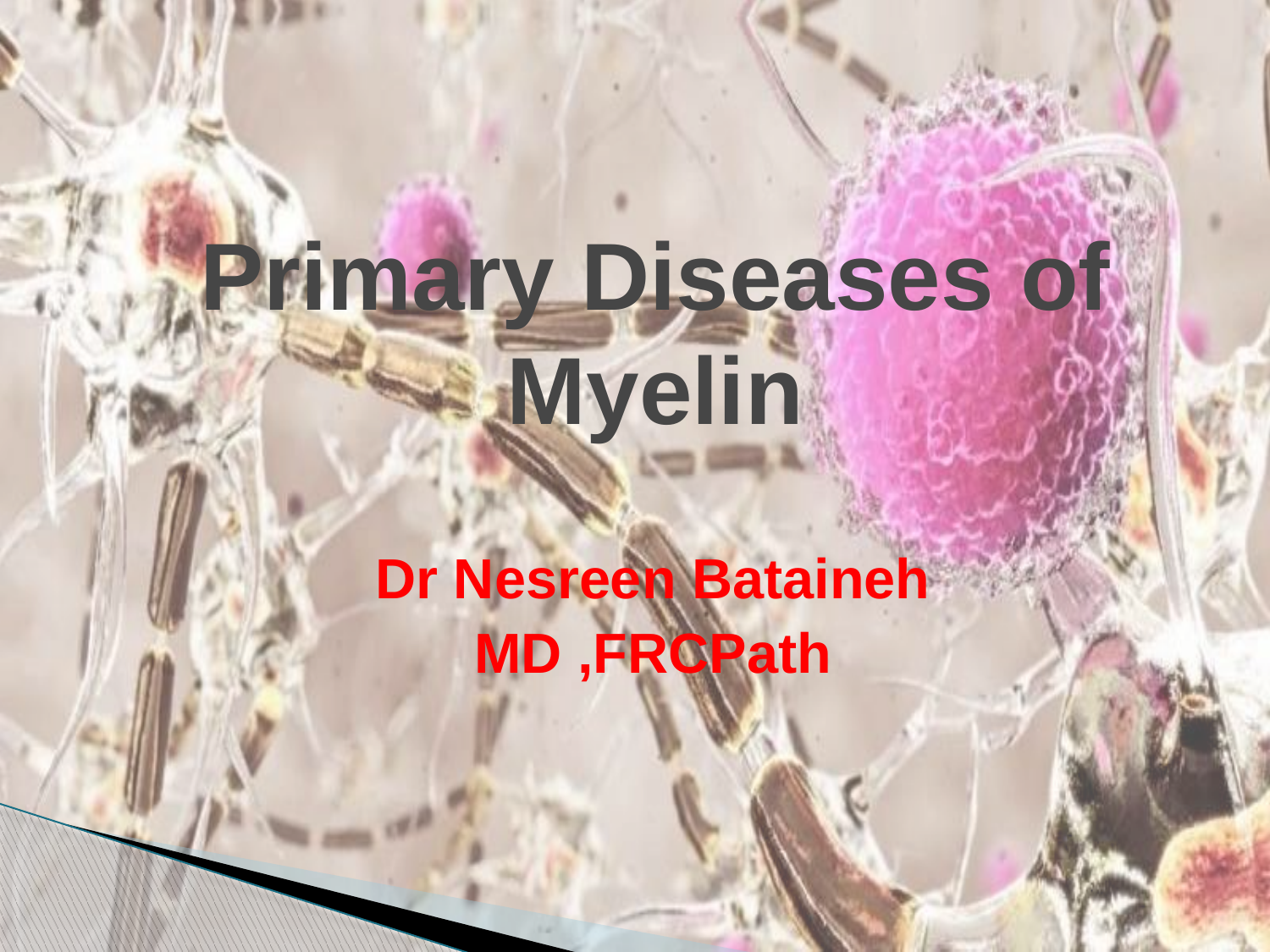

Primary Diseases of Myelin
Dr Nesreen Bataineh
MD ,FRCPath